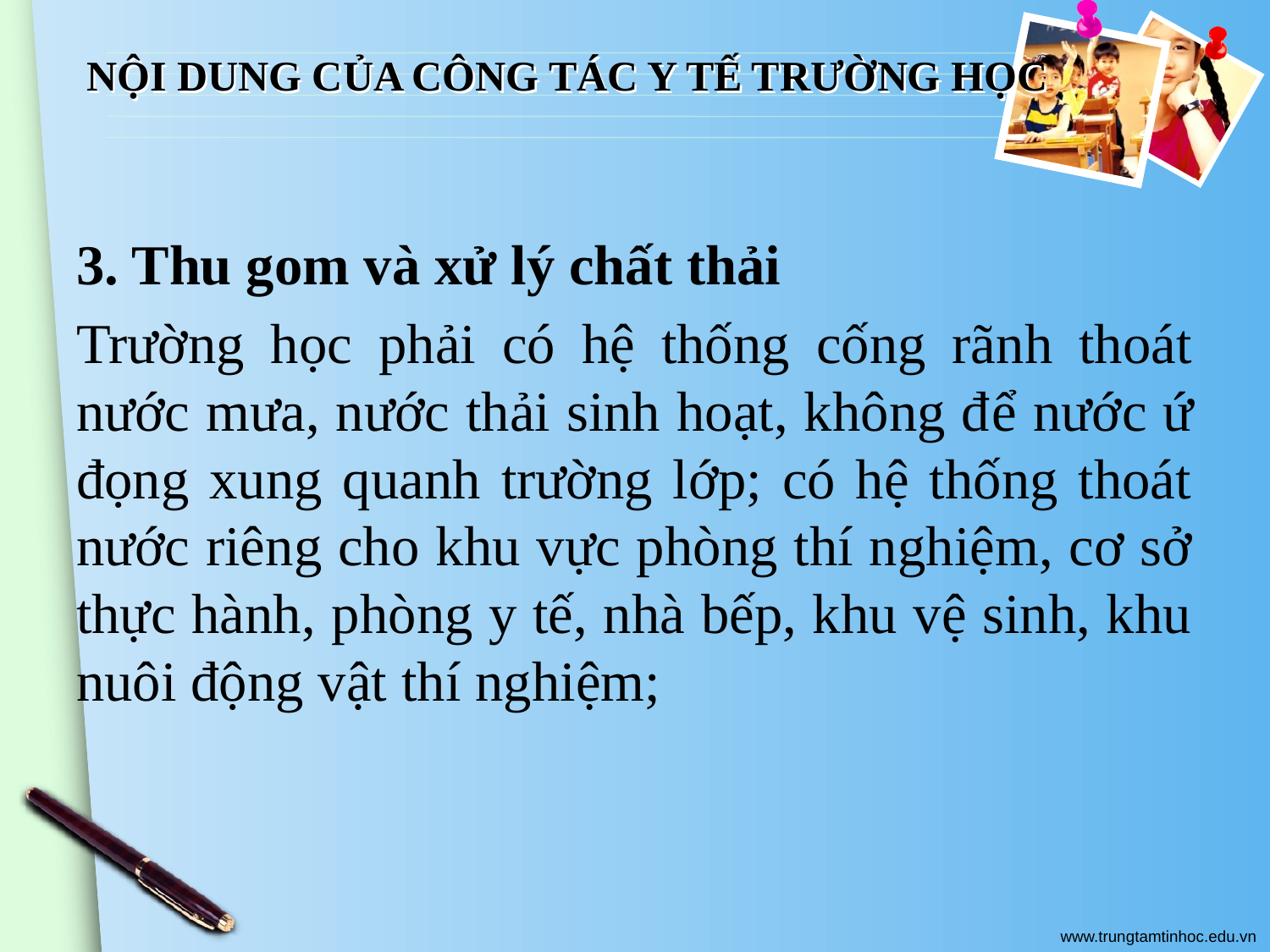

# NỘI DUNG CỦA CÔNG TÁC Y TẾ TRƯỜNG HỌC
3. Thu gom và xử lý chất thải
Trường học phải có hệ thống cống rãnh thoát nước mưa, nước thải sinh hoạt, không để nước ứ đọng xung quanh trường lớp; có hệ thống thoát nước riêng cho khu vực phòng thí nghiệm, cơ sở thực hành, phòng y tế, nhà bếp, khu vệ sinh, khu nuôi động vật thí nghiệm;